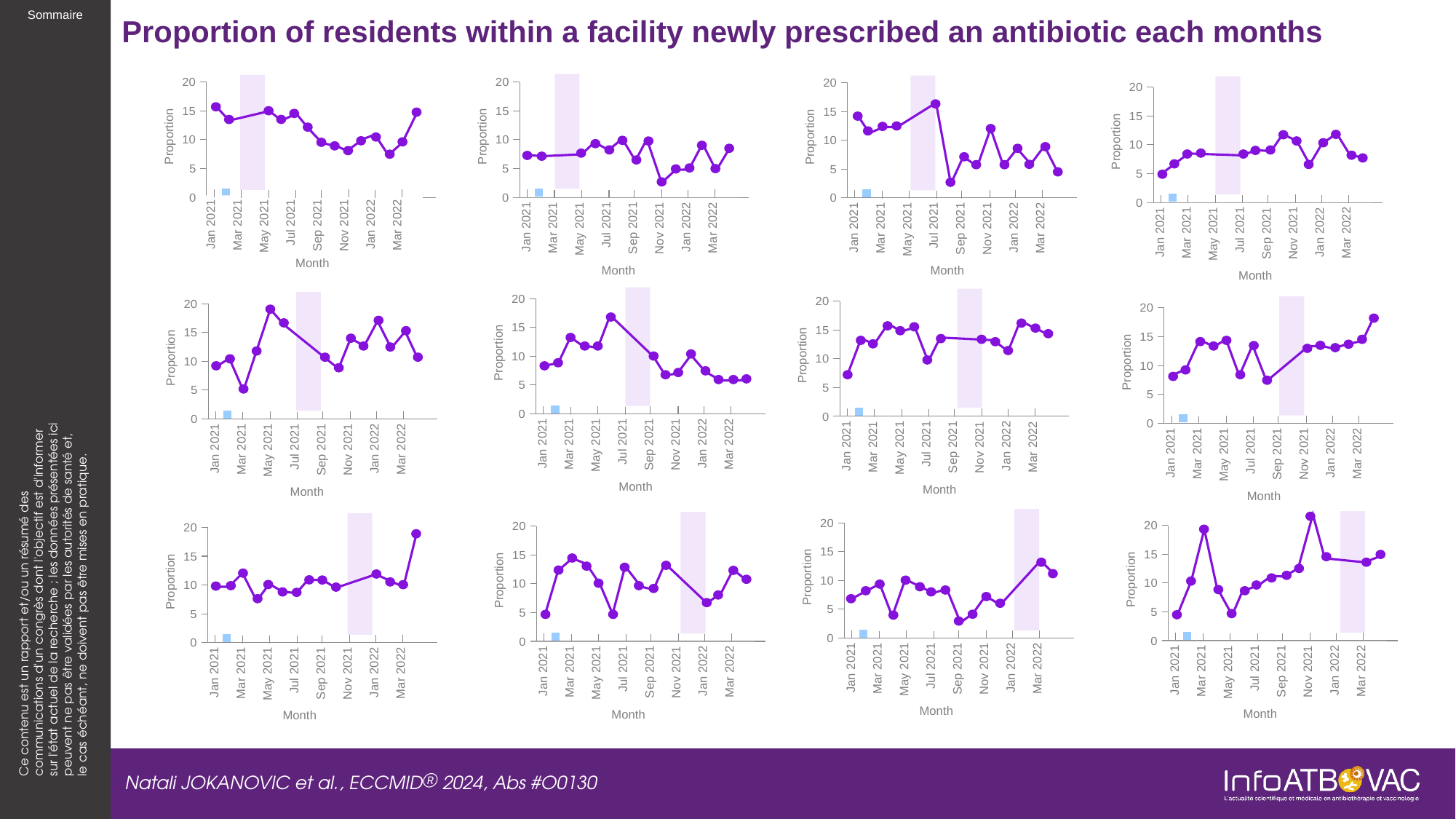

Proportion of residents within a facility newly prescribed an antibiotic each months

### Chart

| Category | Valeur Y 1 |
|---|---|
Proportion
Month
Jan 2021
Mar 2021
May 2021
Jul 2021
Sep 2021
Nov 2021
Jan 2022
Mar 2022

### Chart

| Category | Valeur Y 1 |
|---|---|
Proportion
Jan 2021
Mar 2021
May 2021
Jul 2021
Sep 2021
Nov 2021
Jan 2022
Mar 2022
Month

### Chart

| Category | Valeur Y 1 |
|---|---|
Proportion
Month
Jan 2021
Mar 2021
May 2021
Jul 2021
Sep 2021
Nov 2021
Jan 2022
Mar 2022

### Chart

| Category | Valeur Y 1 |
|---|---|
Proportion
Month
Jan 2021
Mar 2021
May 2021
Jul 2021
Sep 2021
Nov 2021
Jan 2022
Mar 2022

### Chart

| Category | Valeur Y 1 |
|---|---|
Proportion
Month
Jan 2021
Mar 2021
May 2021
Jul 2021
Sep 2021
Nov 2021
Jan 2022
Mar 2022

### Chart

| Category | Valeur Y 1 |
|---|---|
Proportion
Month
Jan 2021
Mar 2021
May 2021
Jul 2021
Sep 2021
Nov 2021
Jan 2022
Mar 2022

### Chart

| Category | Valeur Y 1 |
|---|---|
Proportion
Month
Jan 2021
Mar 2021
May 2021
Jul 2021
Sep 2021
Nov 2021
Jan 2022
Mar 2022

### Chart

| Category | Valeur Y 1 |
|---|---|
Proportion
Month
Jan 2021
Mar 2021
May 2021
Jul 2021
Sep 2021
Nov 2021
Jan 2022
Mar 2022

### Chart

| Category | Valeur Y 1 |
|---|---|
Proportion
Month
Jan 2021
Mar 2021
May 2021
Jul 2021
Sep 2021
Nov 2021
Jan 2022
Mar 2022

### Chart

| Category | Valeur Y 1 |
|---|---|
Proportion
Month
Jan 2021
Mar 2021
May 2021
Jul 2021
Sep 2021
Nov 2021
Jan 2022
Mar 2022

### Chart

| Category | Valeur Y 1 |
|---|---|
Proportion
Month
Jan 2021
Mar 2021
May 2021
Jul 2021
Sep 2021
Nov 2021
Jan 2022
Mar 2022

### Chart

| Category | Valeur Y 1 |
|---|---|
Proportion
Month
Jan 2021
Mar 2021
May 2021
Jul 2021
Sep 2021
Nov 2021
Jan 2022
Mar 2022

Natali JOKANOVIC et al., ECCMIDⓇ 2024, Abs #O0130